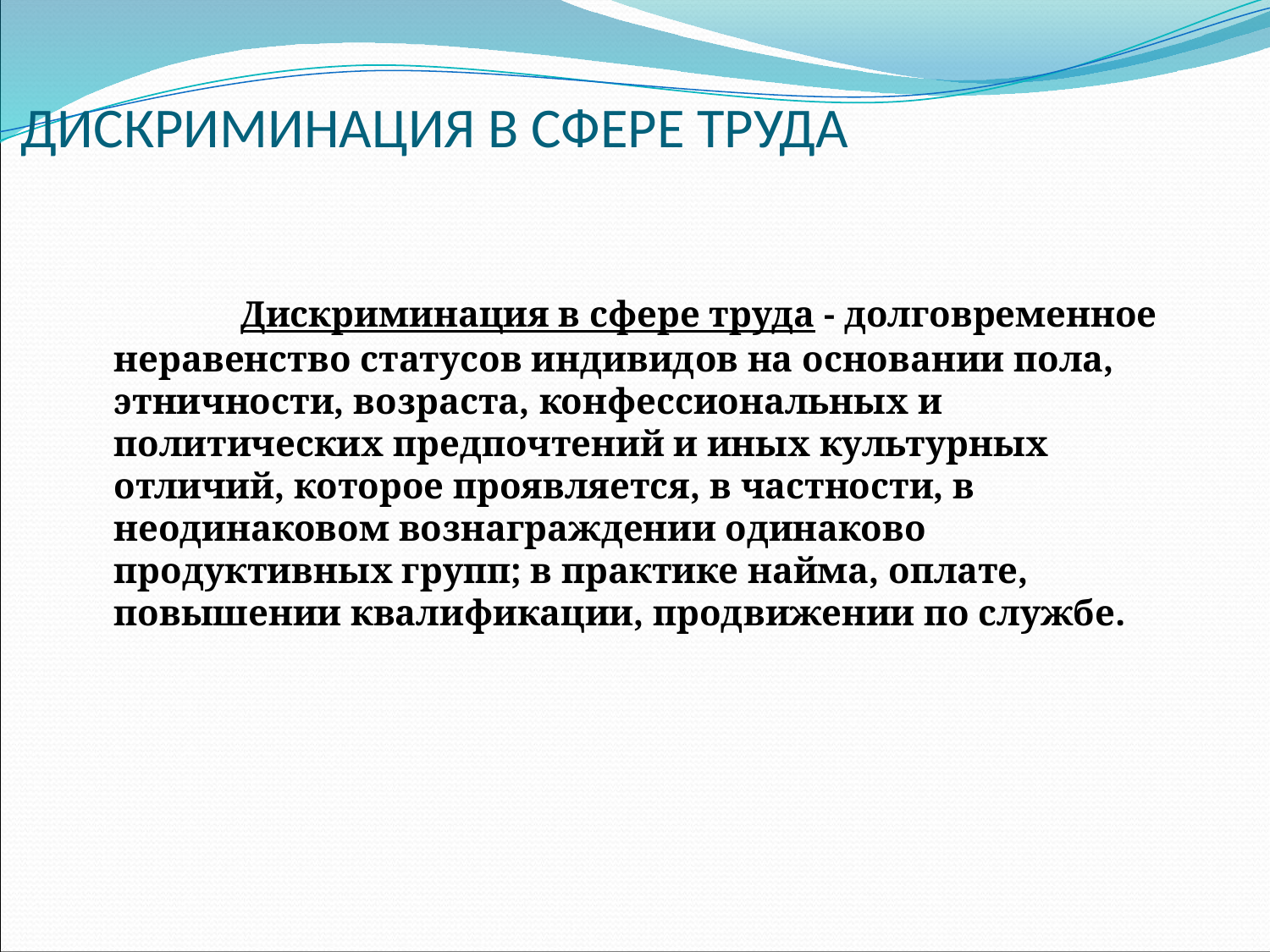

# ДИСКРИМИНАЦИЯ В СФЕРЕ ТРУДА
		Дискриминация в сфере труда - долговременное неравенство статусов индивидов на основании пола, этничности, возраста, конфессиональных и политических предпочтений и иных культурных отличий, которое проявляется, в частности, в неодинаковом вознаграждении одинаково продуктивных групп; в практике найма, оплате, повышении квалификации, продвижении по службе.